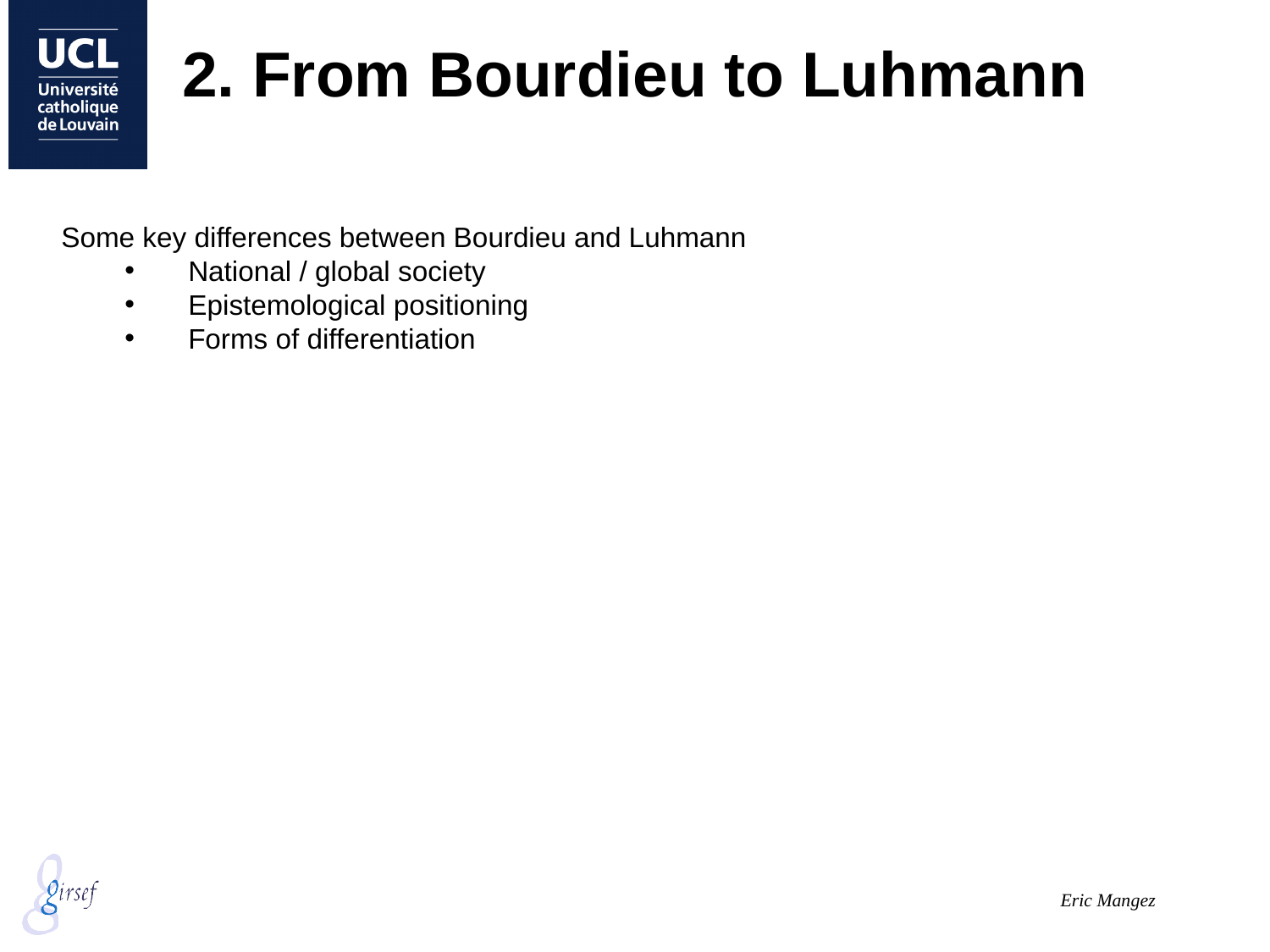

# 2. From Bourdieu to Luhmann
Some key differences between Bourdieu and Luhmann
National / global society
Epistemological positioning
Forms of differentiation
Eric Mangez